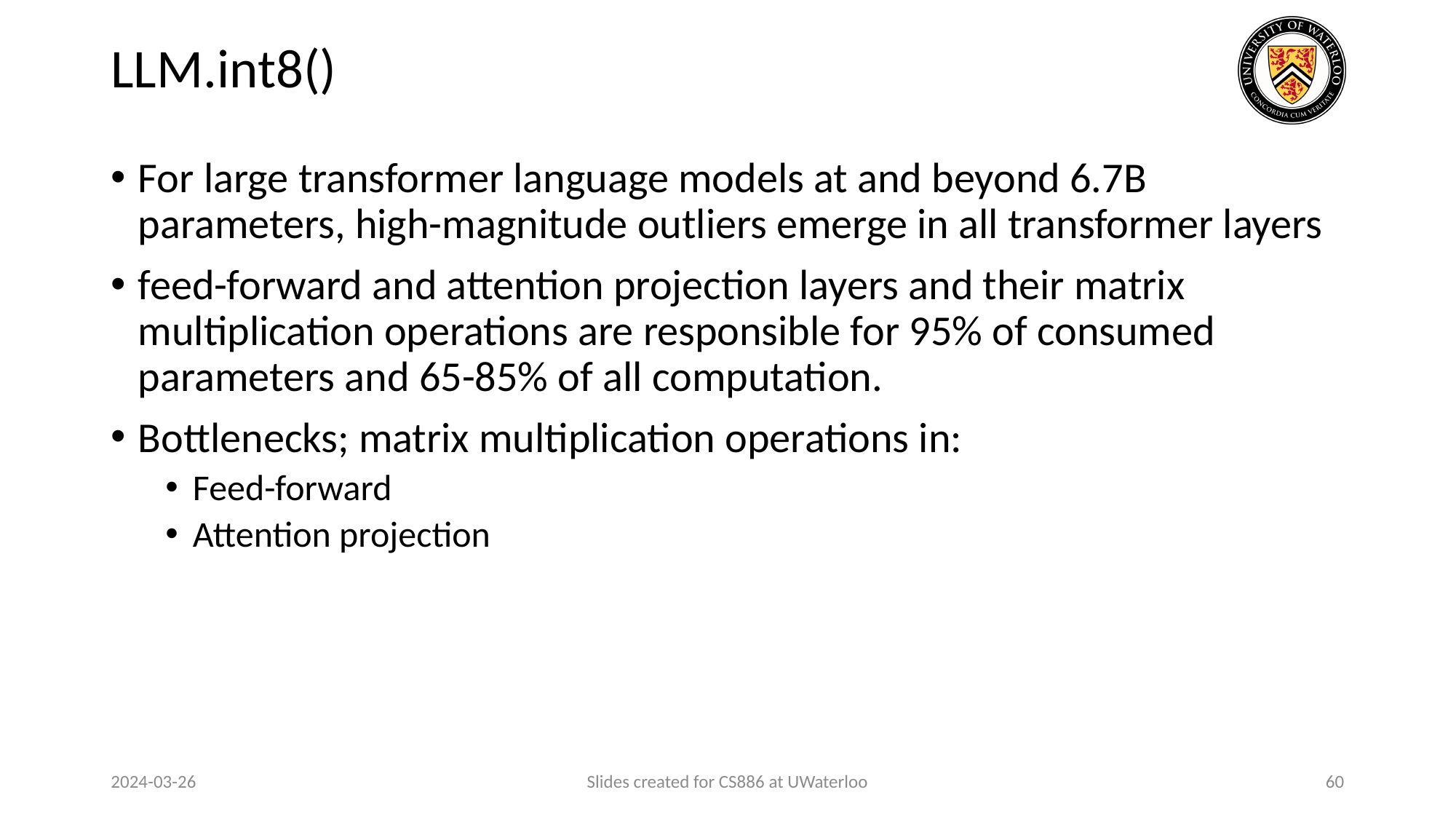

# LLM.int8()
For large transformer language models at and beyond 6.7B parameters, high-magnitude outliers emerge in all transformer layers
feed-forward and attention projection layers and their matrix multiplication operations are responsible for 95% of consumed parameters and 65-85% of all computation.
Bottlenecks; matrix multiplication operations in:
Feed-forward
Attention projection

2024-03-26
Slides created for CS886 at UWaterloo
60